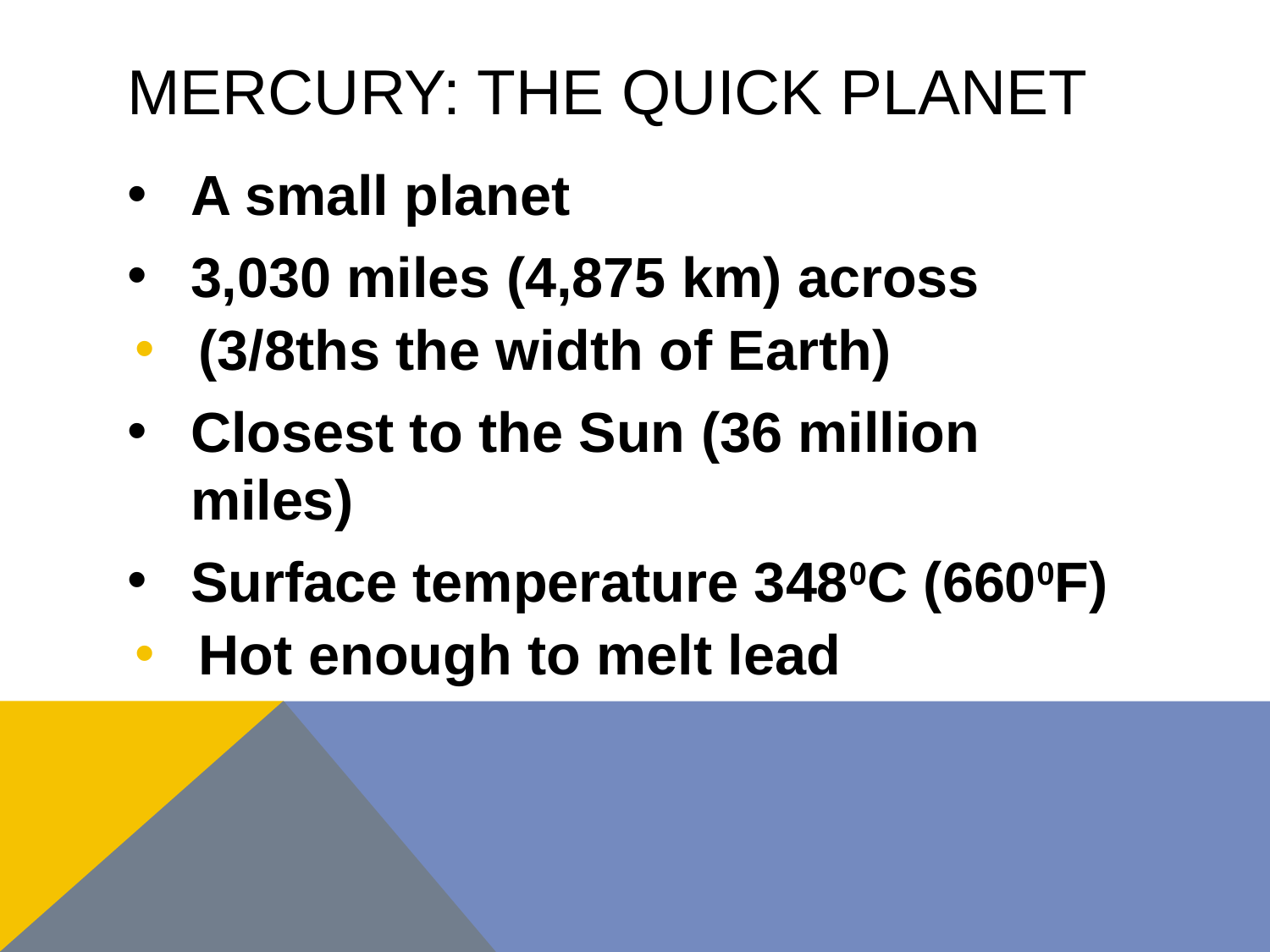

# Mercury: The quick planet
A small planet
3,030 miles (4,875 km) across
(3/8ths the width of Earth)
Closest to the Sun (36 million miles)
Surface temperature 3480C (6600F)
Hot enough to melt lead